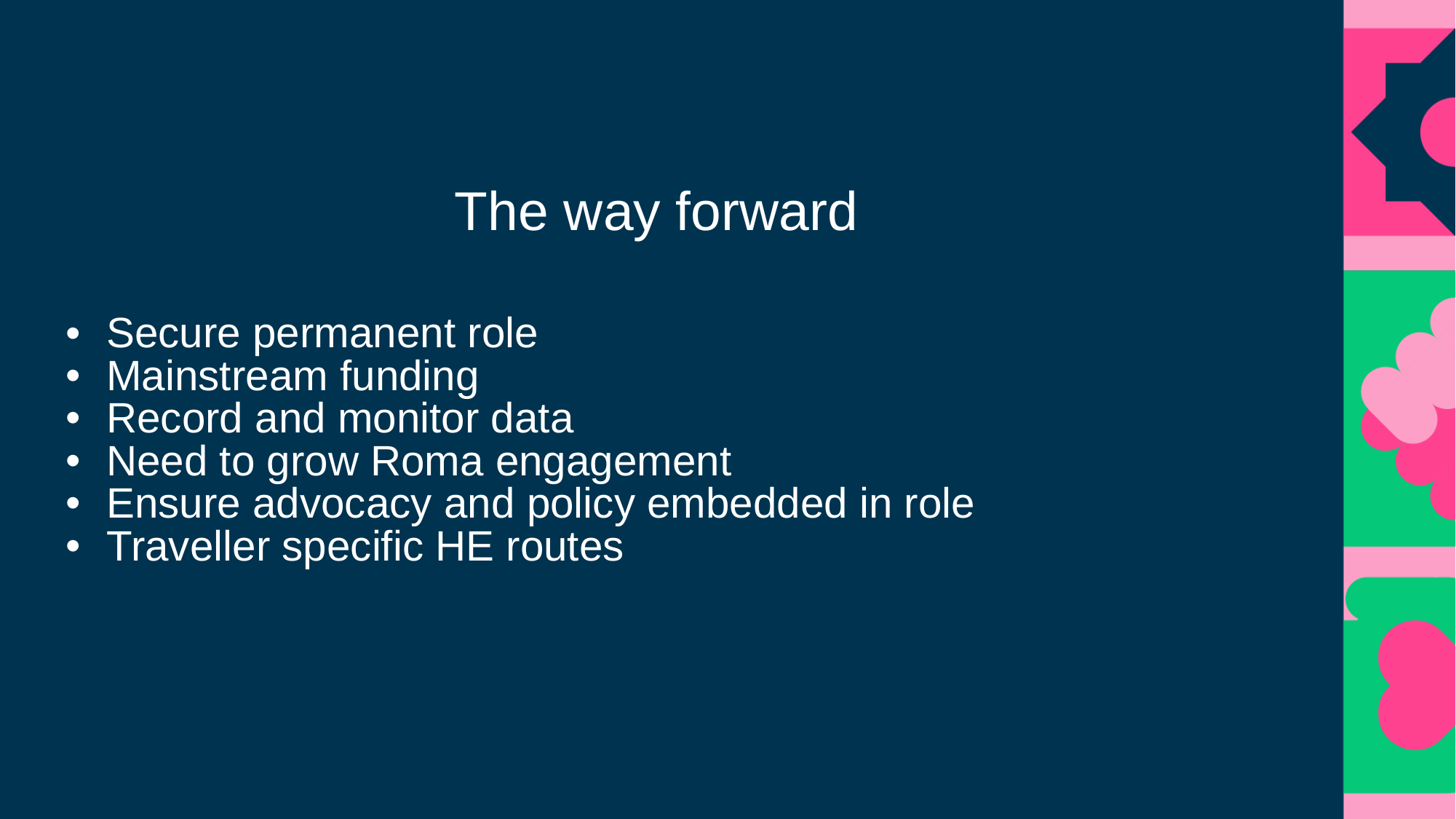

# The way forward
Secure permanent role
Mainstream funding
Record and monitor data
Need to grow Roma engagement
Ensure advocacy and policy embedded in role
Traveller specific HE routes